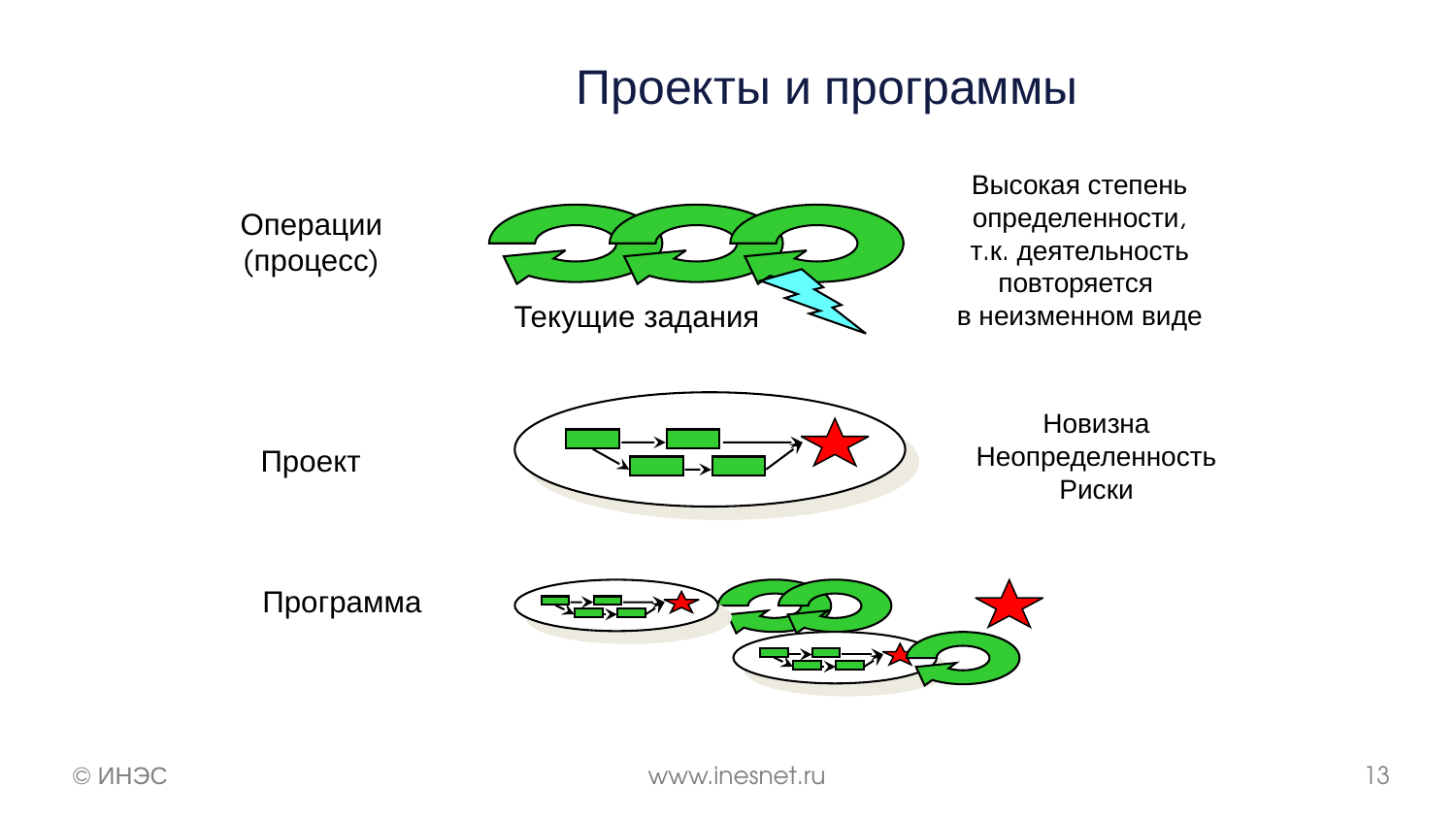

# Проекты и программы
Высокая степень определенности,
т.к. деятельность повторяется
в неизменном виде
Операции
(процесс)

Текущие задания

Новизна
Неопределенность
Риски
Проект
Программа